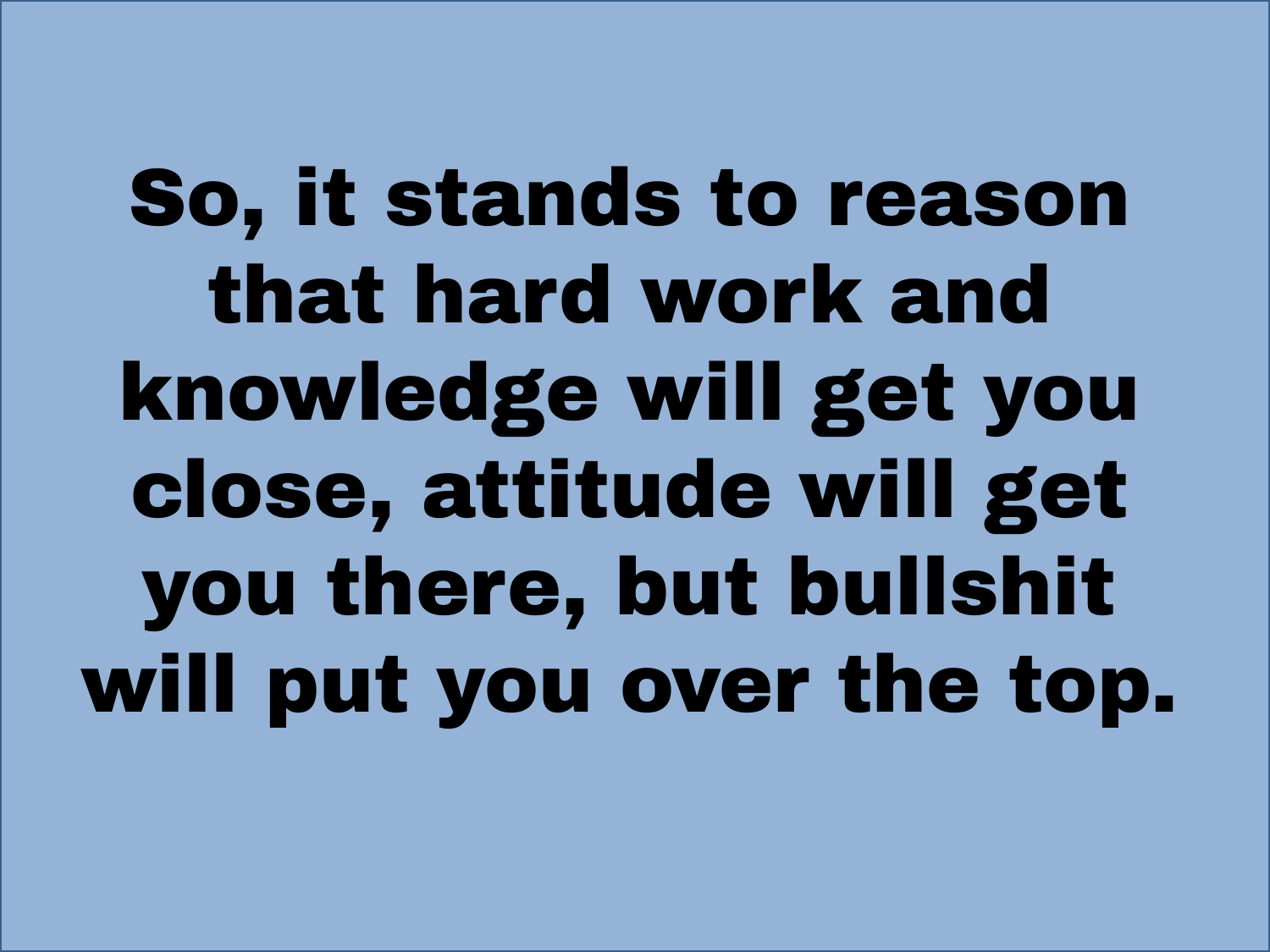

So, it stands to reason that hard work and knowledge will get you close, attitude will get you there, but bullshit will put you over the top.